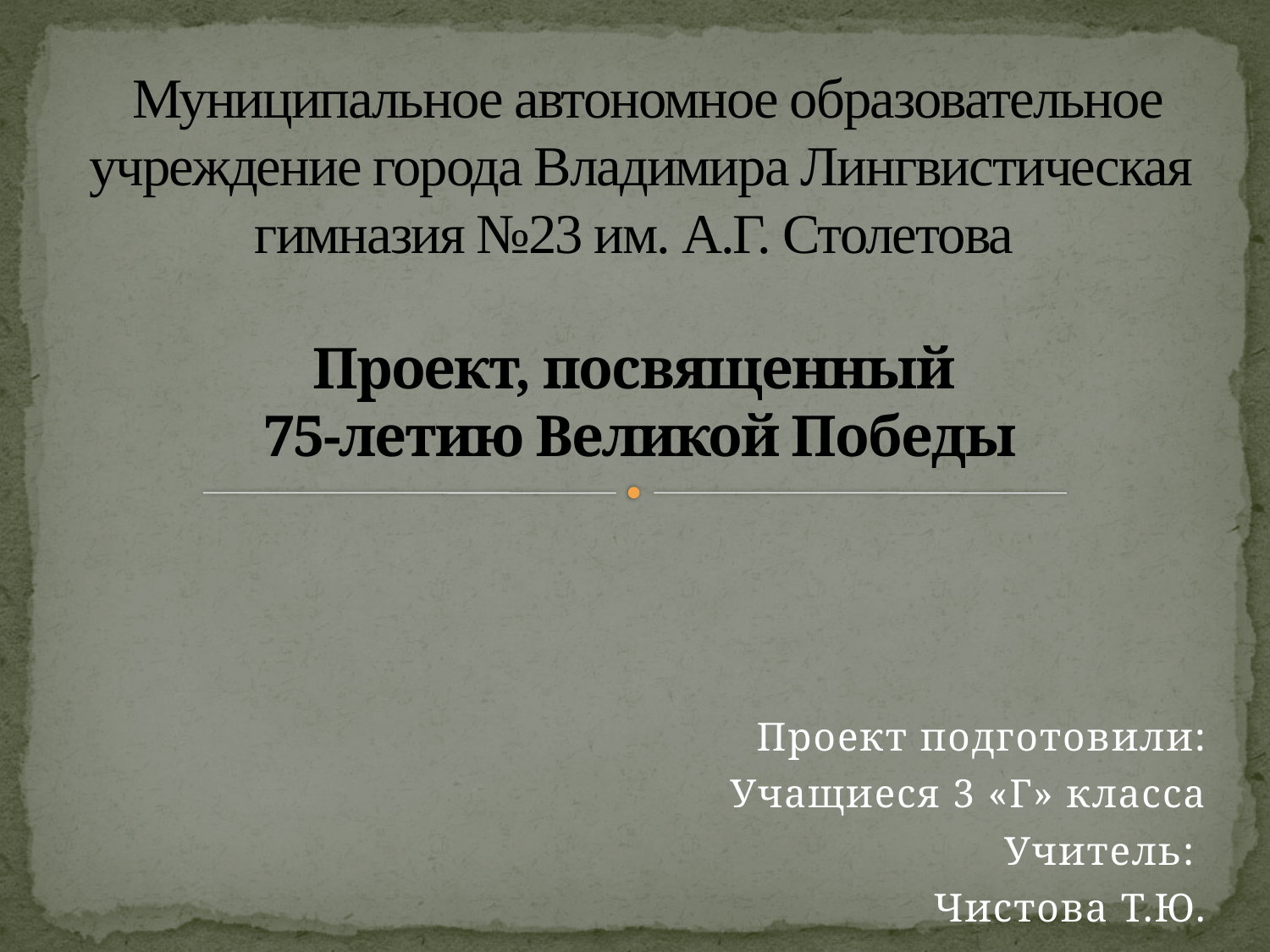

# Муниципальное автономное образовательное учреждение города Владимира Лингвистическая гимназия №23 им. А.Г. Столетова Проект, посвященный 75-летию Великой Победы
Проект подготовили:
Учащиеся 3 «Г» класса
Учитель:
Чистова Т.Ю.